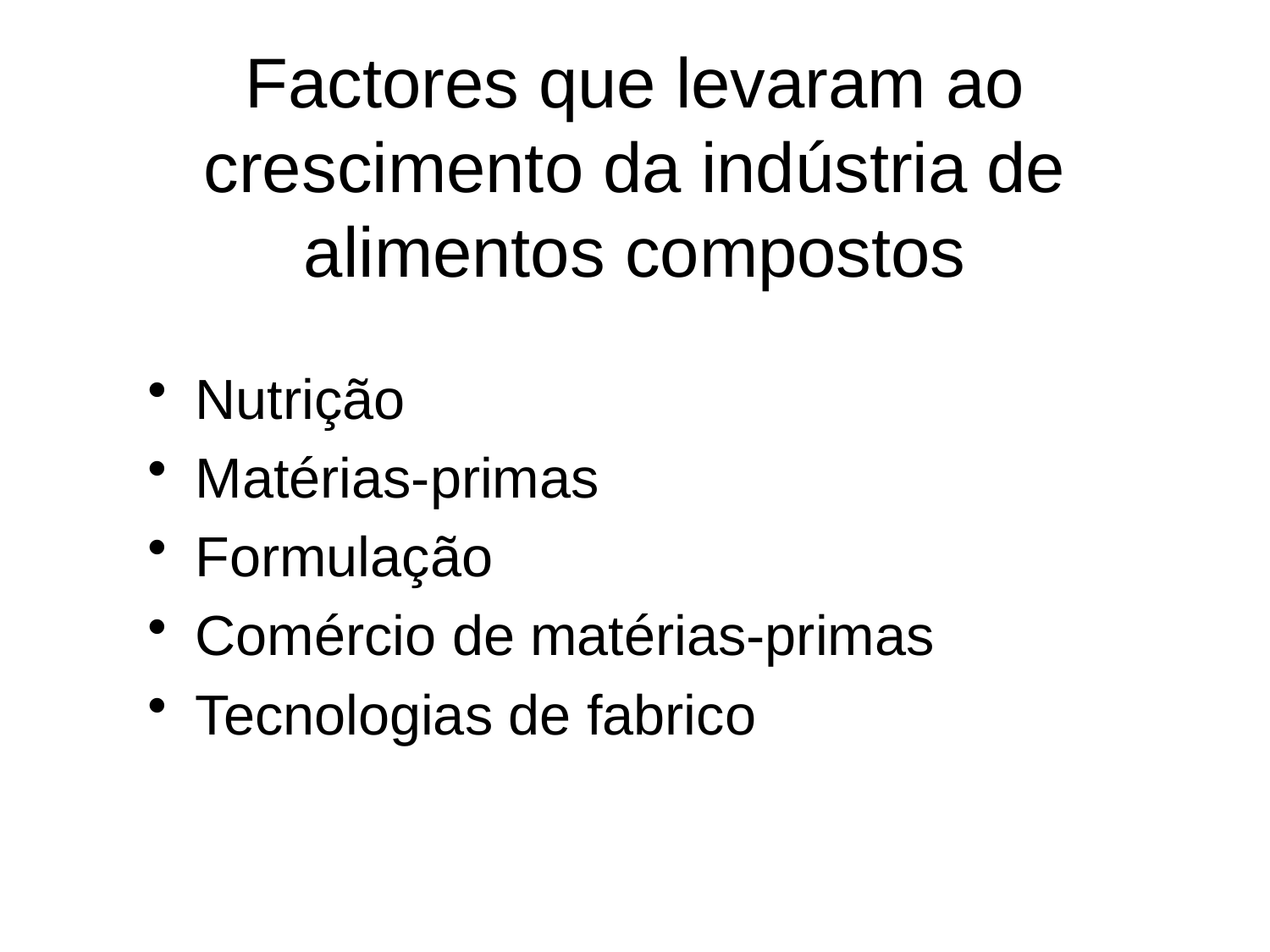

# Factores que levaram ao crescimento da indústria de alimentos compostos
Nutrição
Matérias-primas
Formulação
Comércio de matérias-primas
Tecnologias de fabrico